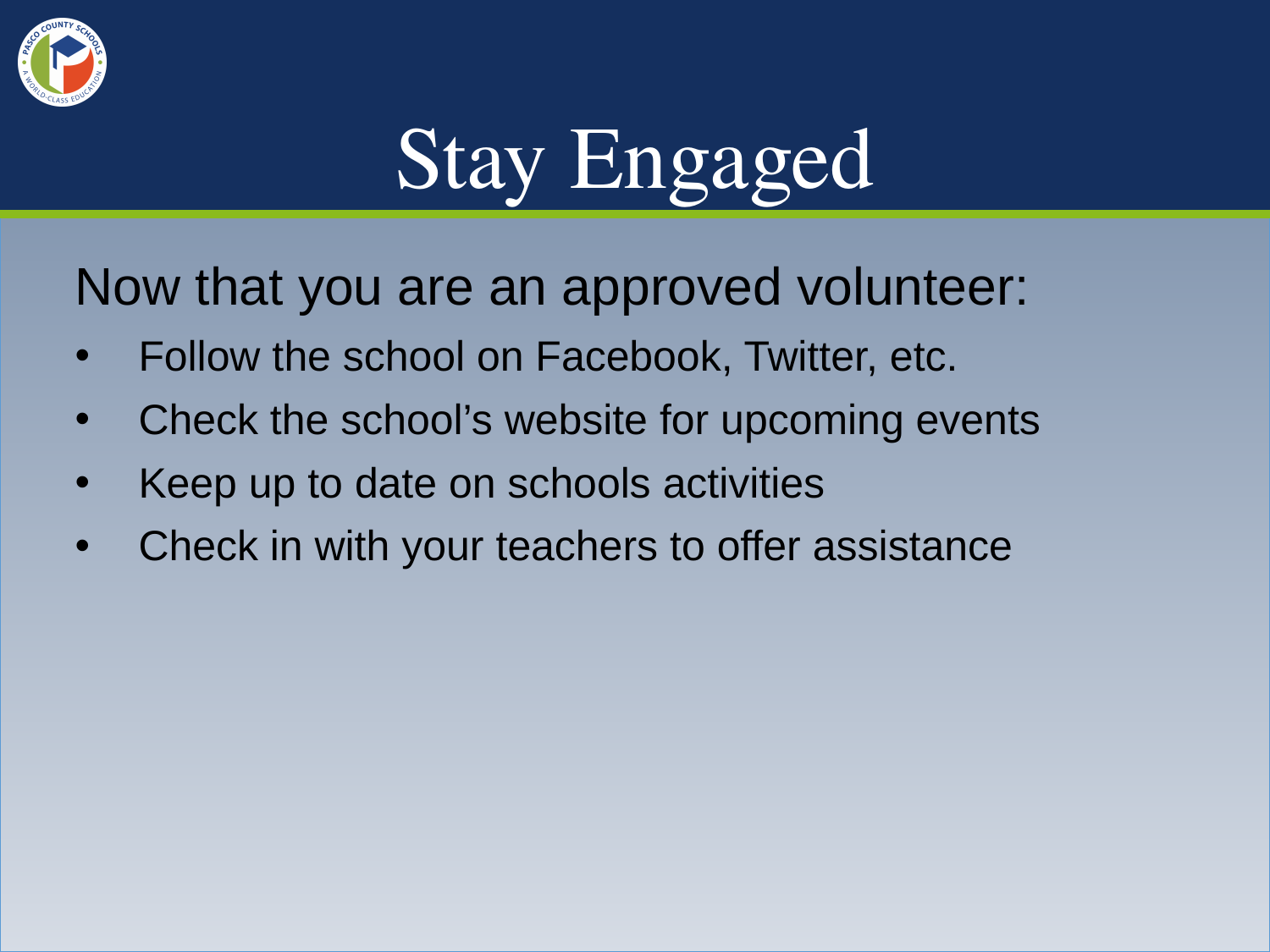

# Stay Engaged
Now that you are an approved volunteer:
Follow the school on Facebook, Twitter, etc.
Check the school’s website for upcoming events
Keep up to date on schools activities
Check in with your teachers to offer assistance